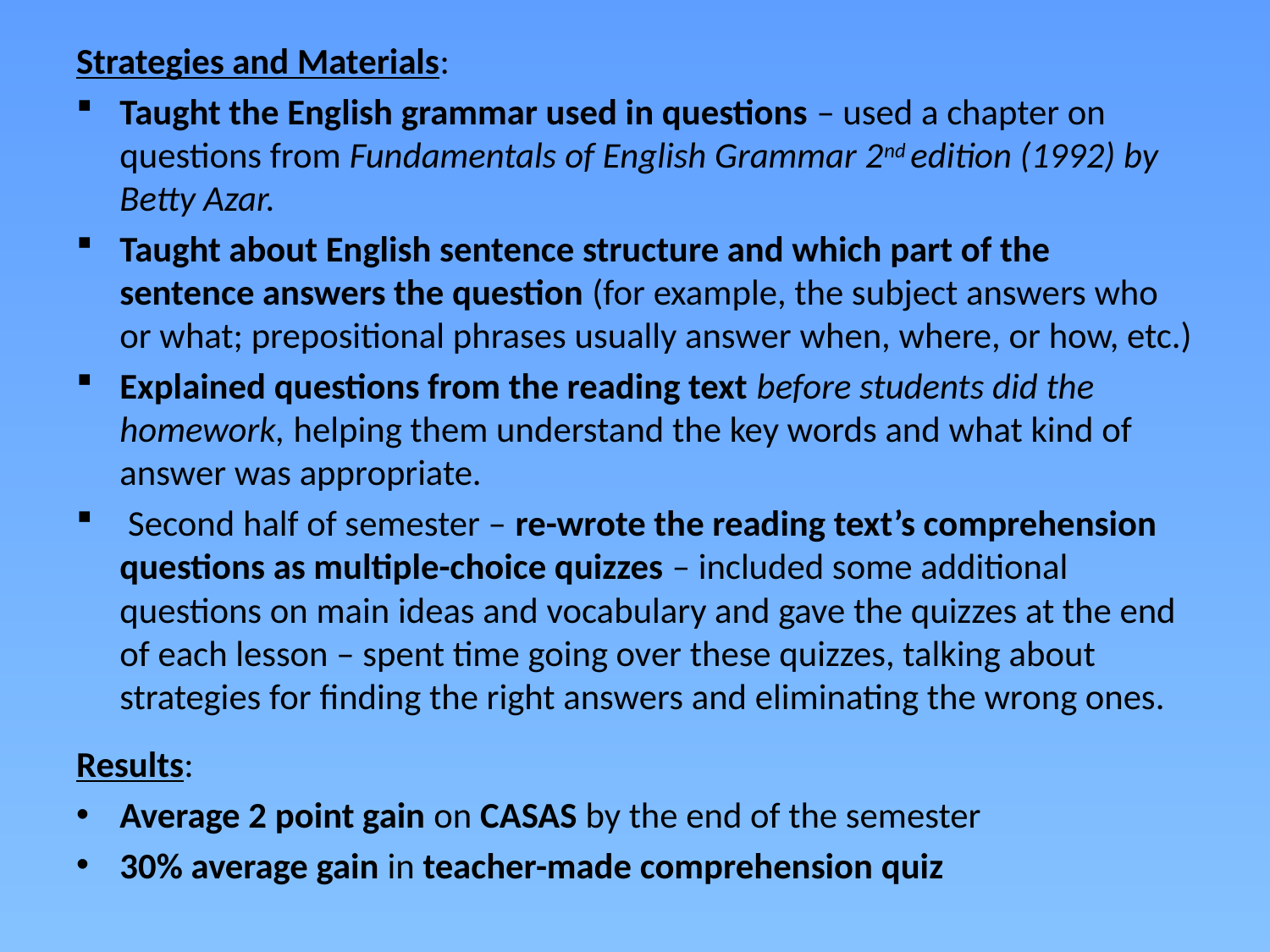

Strategies and Materials:
Taught the English grammar used in questions – used a chapter on questions from Fundamentals of English Grammar 2nd edition (1992) by Betty Azar.
Taught about English sentence structure and which part of the sentence answers the question (for example, the subject answers who or what; prepositional phrases usually answer when, where, or how, etc.)
Explained questions from the reading text before students did the homework, helping them understand the key words and what kind of answer was appropriate.
 Second half of semester – re-wrote the reading text’s comprehension questions as multiple-choice quizzes – included some additional questions on main ideas and vocabulary and gave the quizzes at the end of each lesson – spent time going over these quizzes, talking about strategies for finding the right answers and eliminating the wrong ones.

Results:
Average 2 point gain on CASAS by the end of the semester
30% average gain in teacher-made comprehension quiz